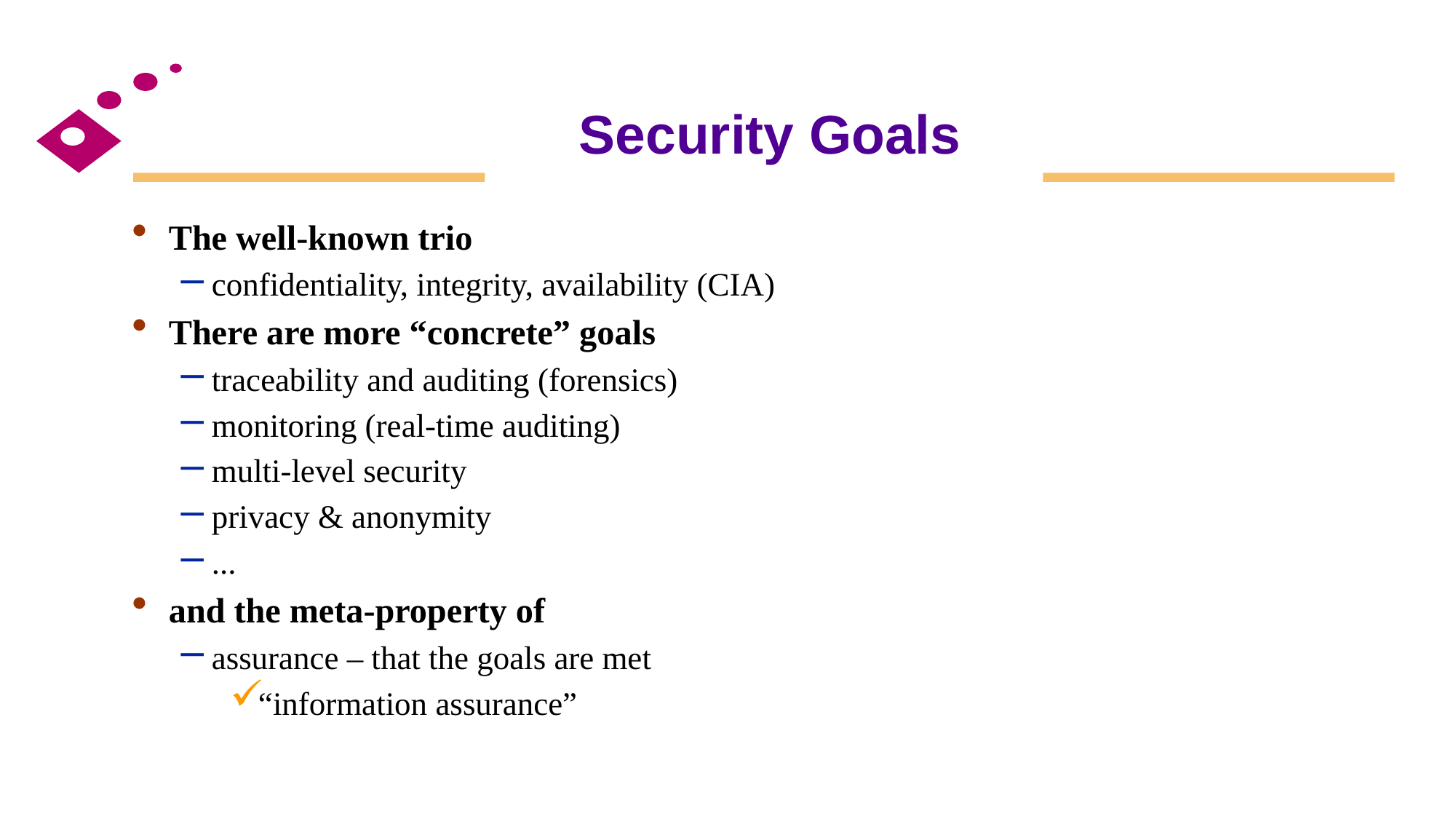

# Security Goals
The well-known trio
confidentiality, integrity, availability (CIA)
There are more “concrete” goals
traceability and auditing (forensics)
monitoring (real-time auditing)
multi-level security
privacy & anonymity
...
and the meta-property of
assurance – that the goals are met
“information assurance”